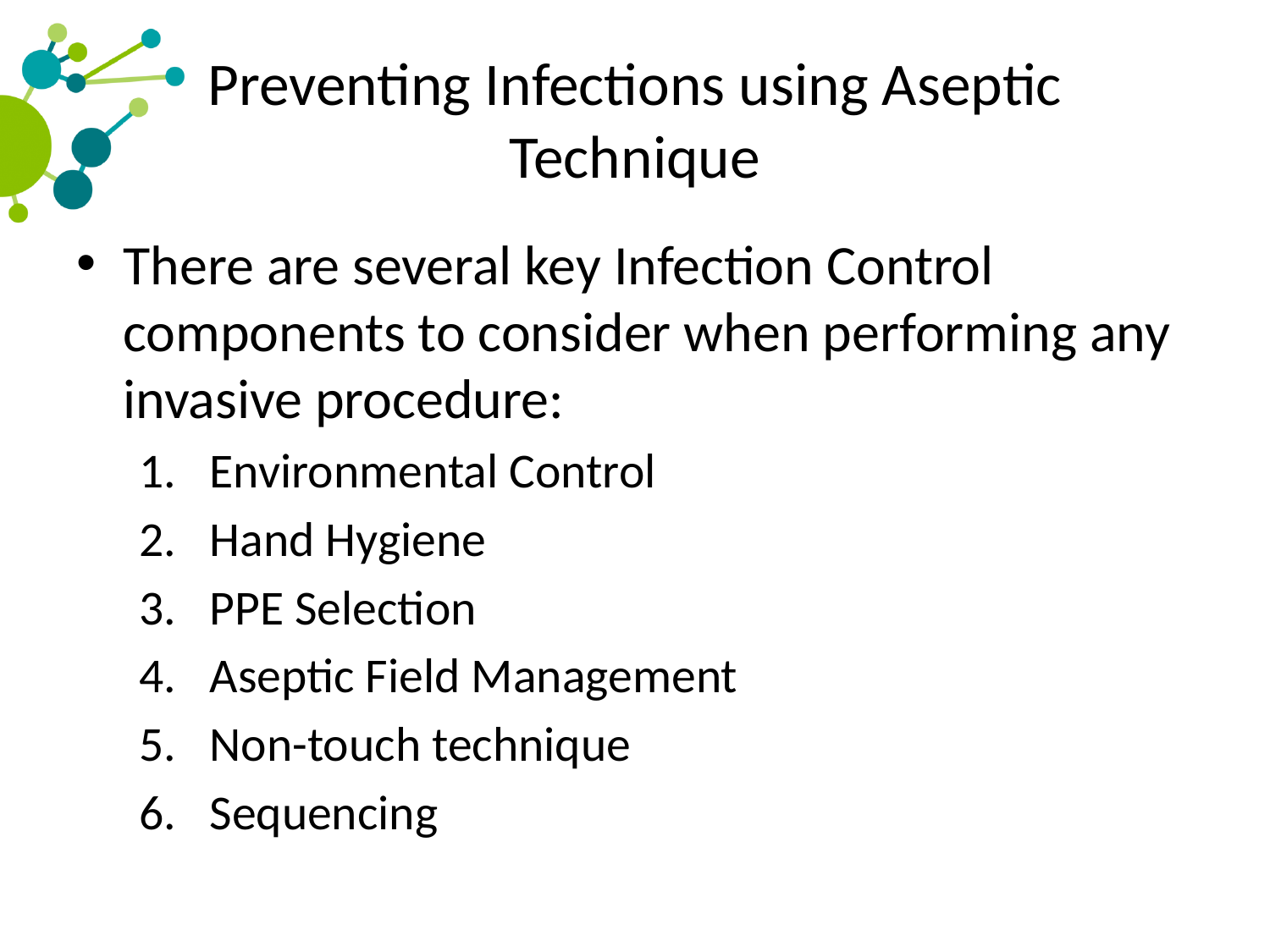

# Preventing Infections using Aseptic Technique
There are several key Infection Control components to consider when performing any invasive procedure:
Environmental Control
Hand Hygiene
PPE Selection
Aseptic Field Management
Non-touch technique
Sequencing